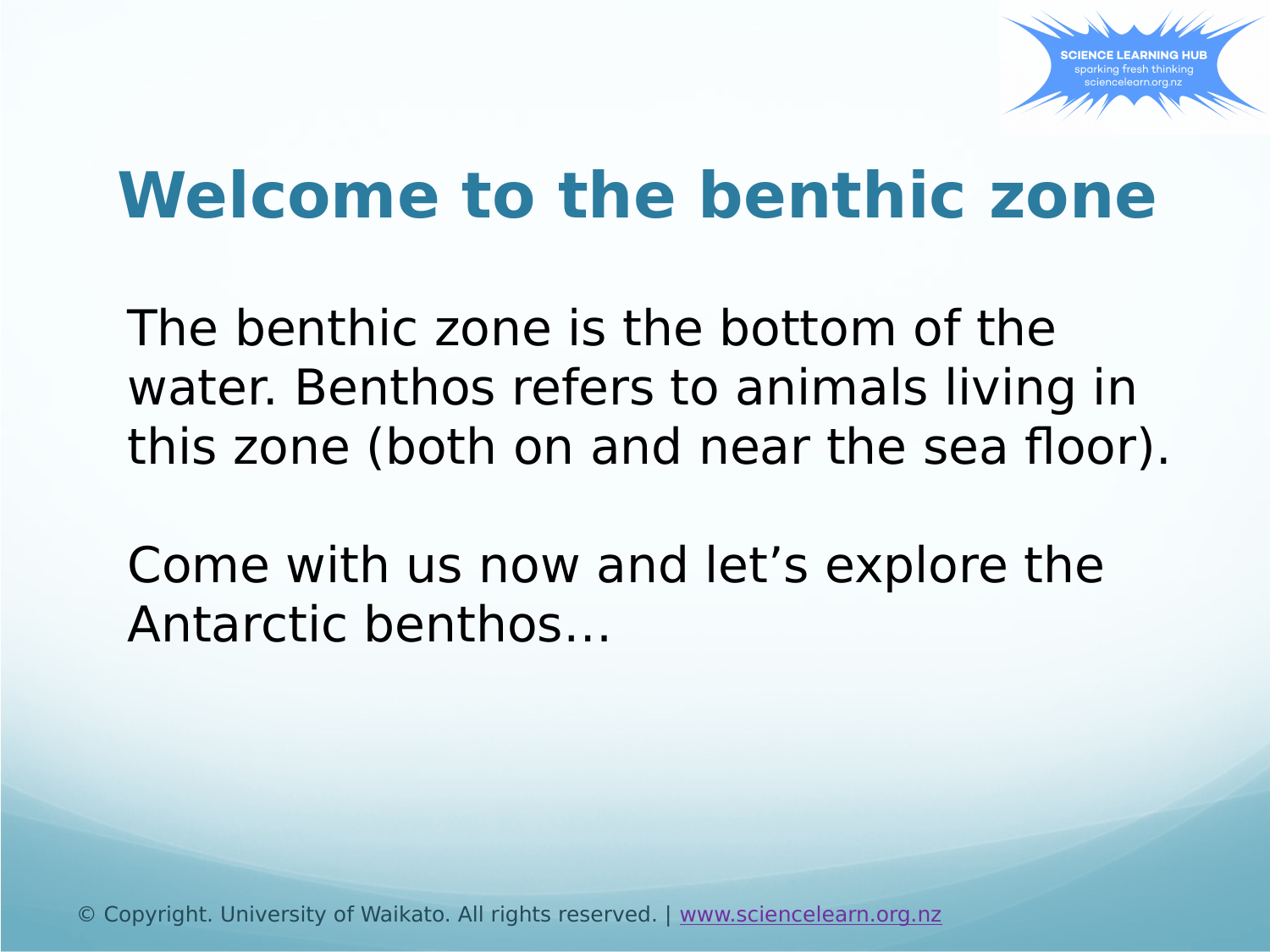

Welcome to the benthic zone
The benthic zone is the bottom of the water. Benthos refers to animals living in this zone (both on and near the sea floor).

Come with us now and let’s explore the Antarctic benthos…
© Copyright. University of Waikato. All rights reserved. | www.sciencelearn.org.nz